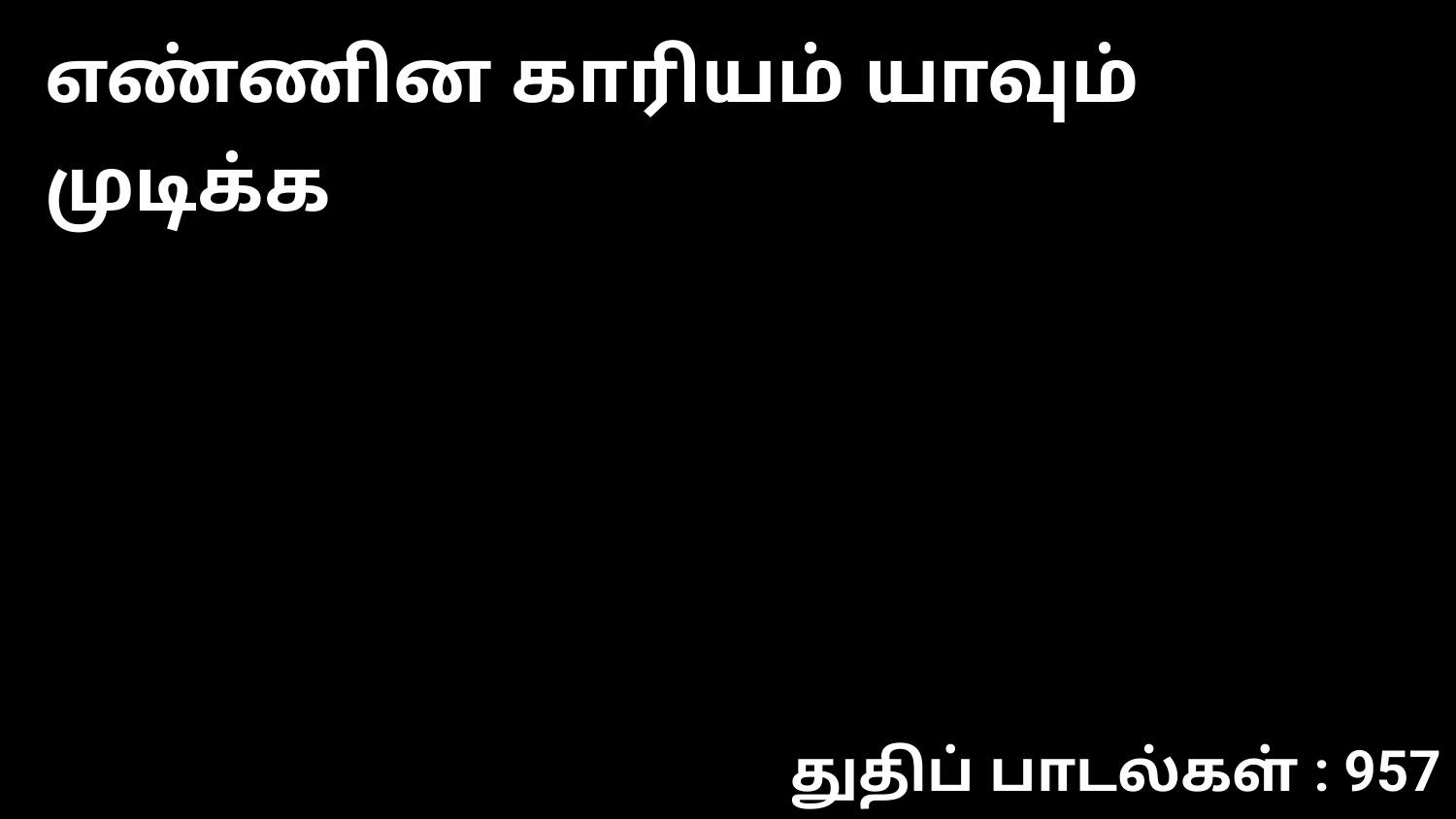

எண்ணின காரியம் யாவும் முடிக்க
துதிப் பாடல்கள் : 957